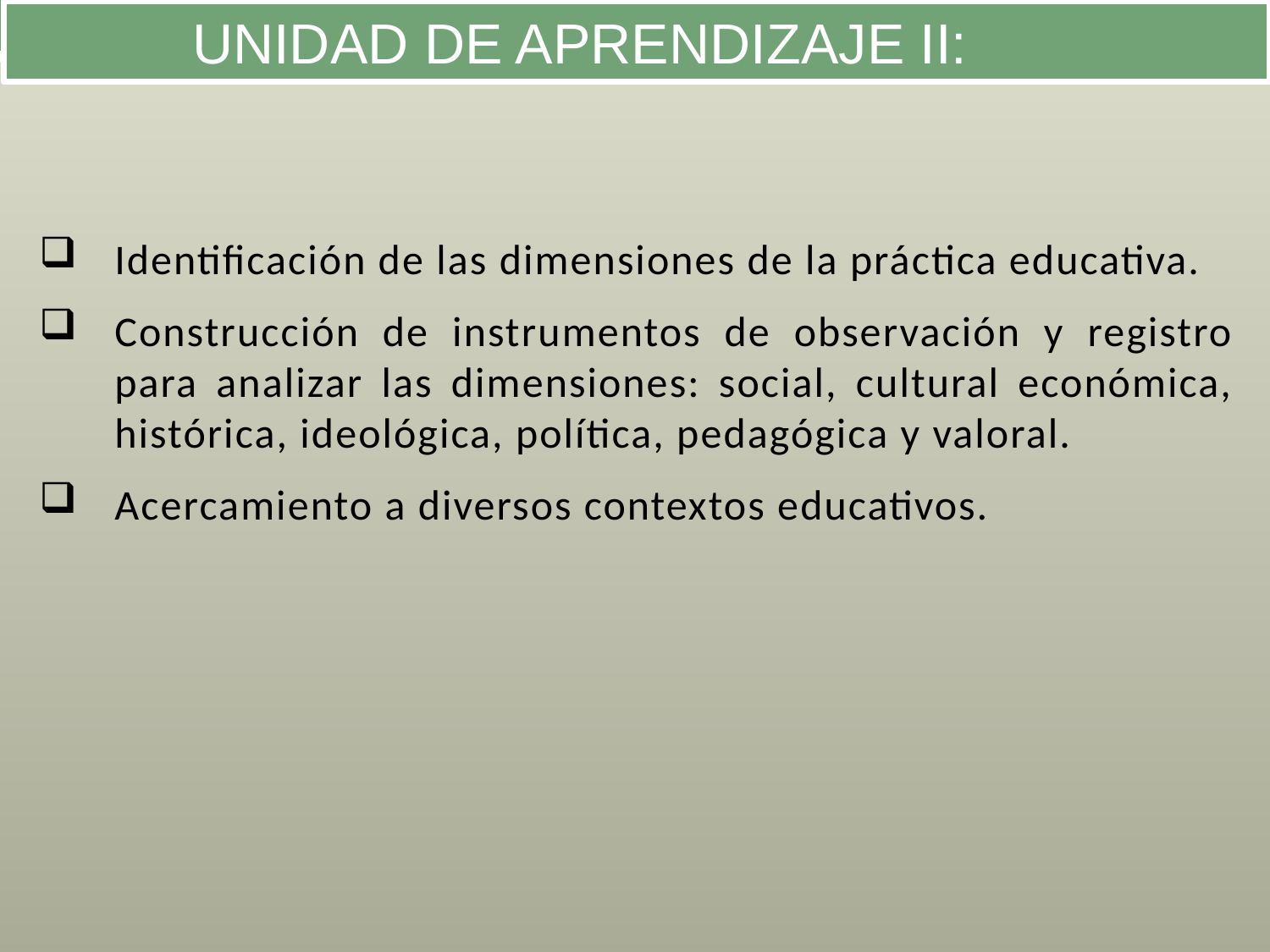

UNIDAD DE APRENDIZAJE II:
Identificación de las dimensiones de la práctica educativa.
Construcción de instrumentos de observación y registro para analizar las dimensiones: social, cultural económica, histórica, ideológica, política, pedagógica y valoral.
Acercamiento a diversos contextos educativos.